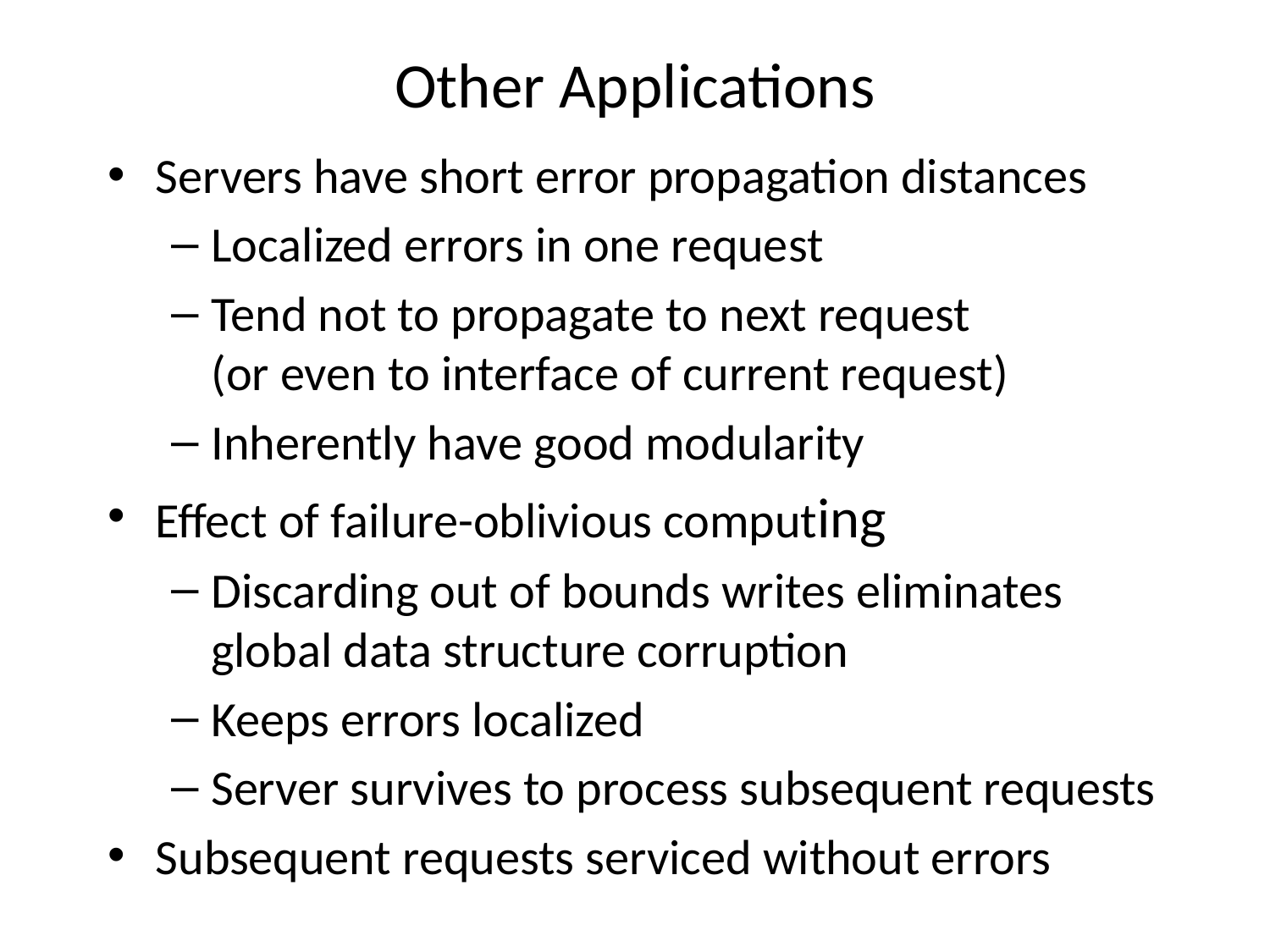

# Other Applications
Servers have short error propagation distances
Localized errors in one request
Tend not to propagate to next request
(or even to interface of current request)
Inherently have good modularity
Effect of failure-oblivious computing
Discarding out of bounds writes eliminates global data structure corruption
Keeps errors localized
Server survives to process subsequent requests
Subsequent requests serviced without errors